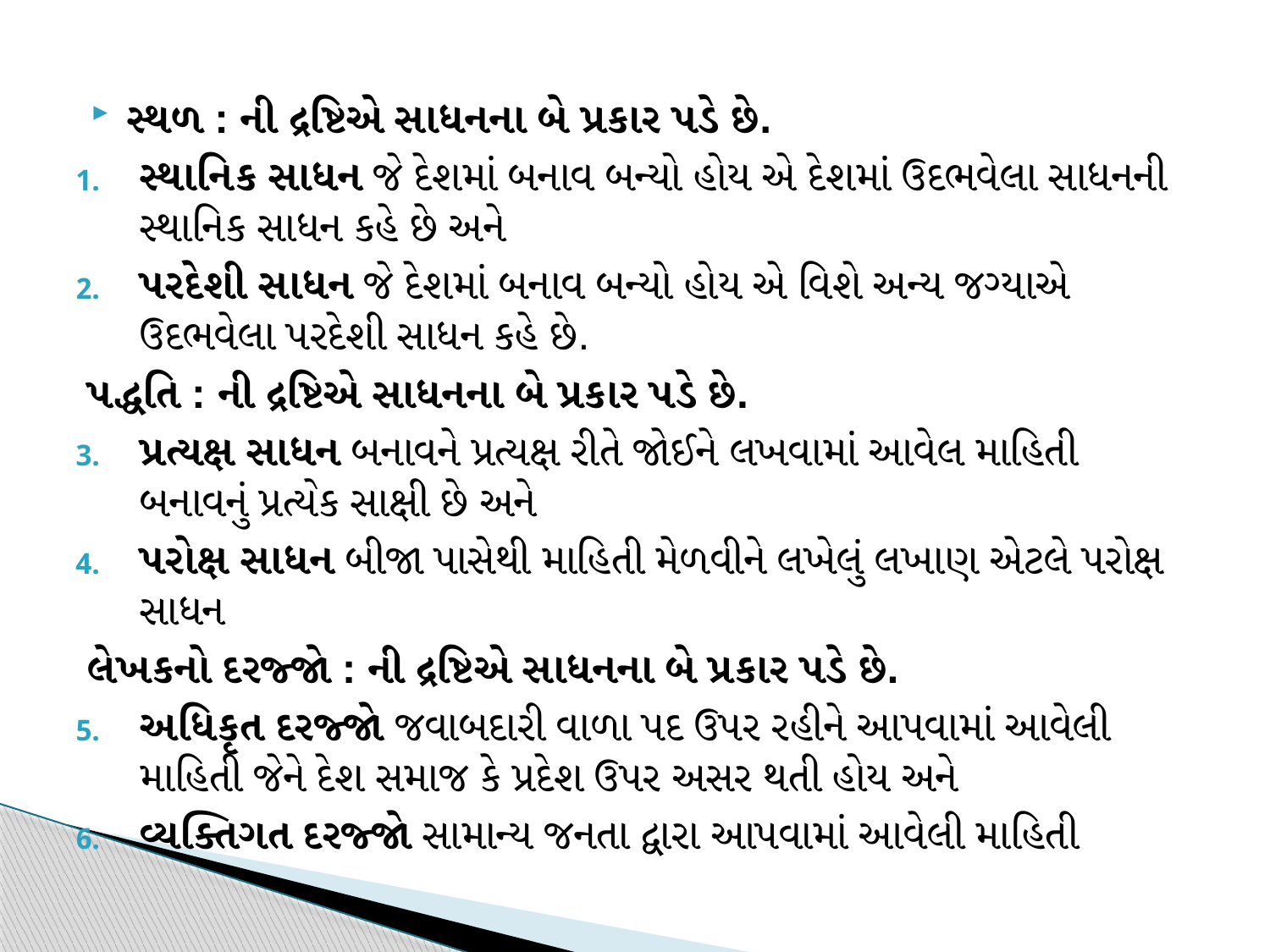

સ્થળ : ની દ્રષ્ટિએ સાધનના બે પ્રકાર પડે છે.
સ્થાનિક સાધન જે દેશમાં બનાવ બન્યો હોય એ દેશમાં ઉદભવેલા સાધનની સ્થાનિક સાધન કહે છે અને
પરદેશી સાધન જે દેશમાં બનાવ બન્યો હોય એ વિશે અન્ય જગ્યાએ ઉદભવેલા પરદેશી સાધન કહે છે.
 પદ્ધતિ : ની દ્રષ્ટિએ સાધનના બે પ્રકાર પડે છે.
પ્રત્યક્ષ સાધન બનાવને પ્રત્યક્ષ રીતે જોઈને લખવામાં આવેલ માહિતી બનાવનું પ્રત્યેક સાક્ષી છે અને
પરોક્ષ સાધન બીજા પાસેથી માહિતી મેળવીને લખેલું લખાણ એટલે પરોક્ષ સાધન
 લેખકનો દરજ્જો : ની દ્રષ્ટિએ સાધનના બે પ્રકાર પડે છે.
અધિકૃત દરજ્જો જવાબદારી વાળા પદ ઉપર રહીને આપવામાં આવેલી માહિતી જેને દેશ સમાજ કે પ્રદેશ ઉપર અસર થતી હોય અને
વ્યક્તિગત દરજ્જો સામાન્ય જનતા દ્વારા આપવામાં આવેલી માહિતી